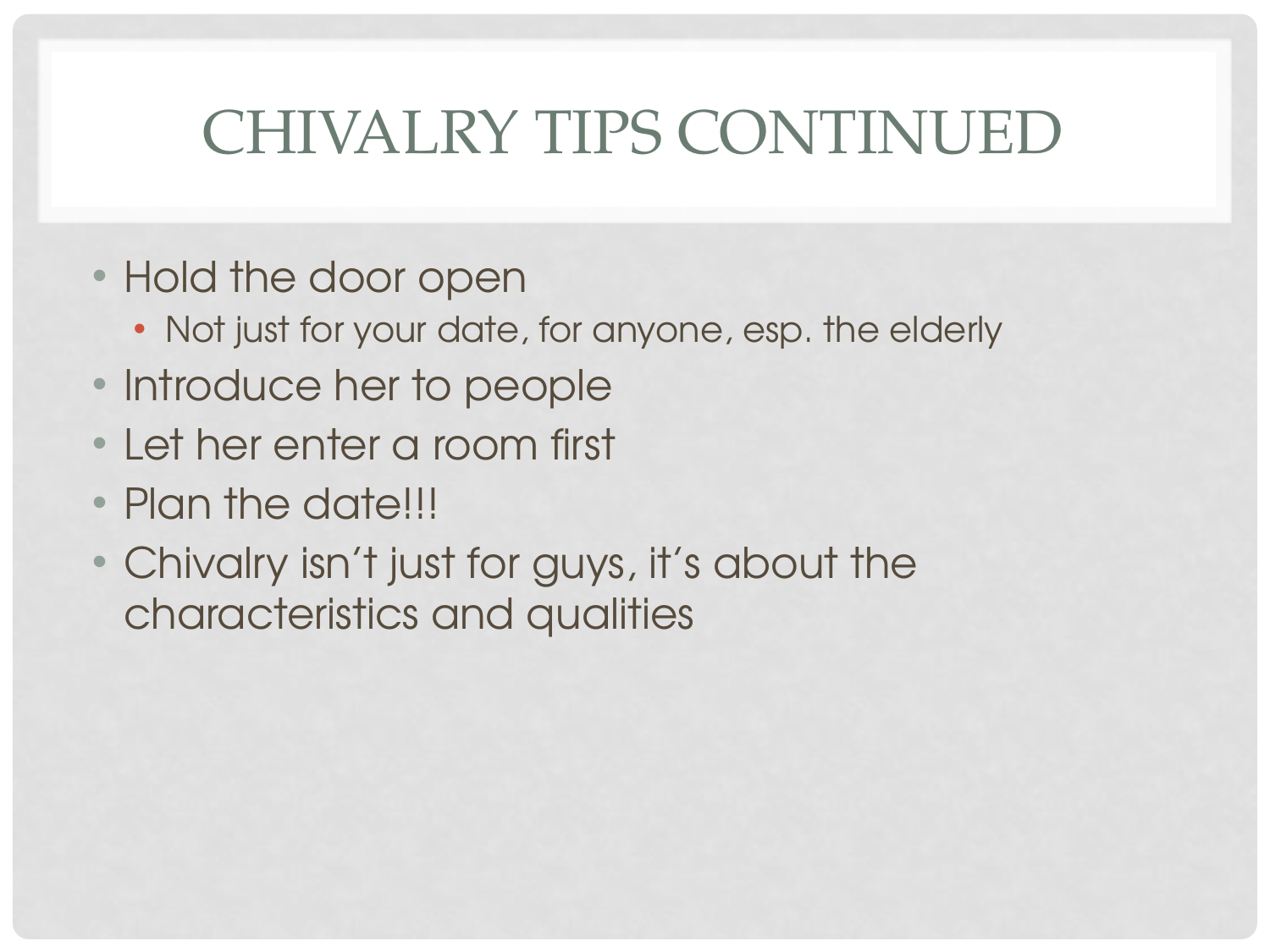

# Chivalry tips continued
Hold the door open
Not just for your date, for anyone, esp. the elderly
Introduce her to people
Let her enter a room first
Plan the date!!!
Chivalry isn’t just for guys, it’s about the characteristics and qualities